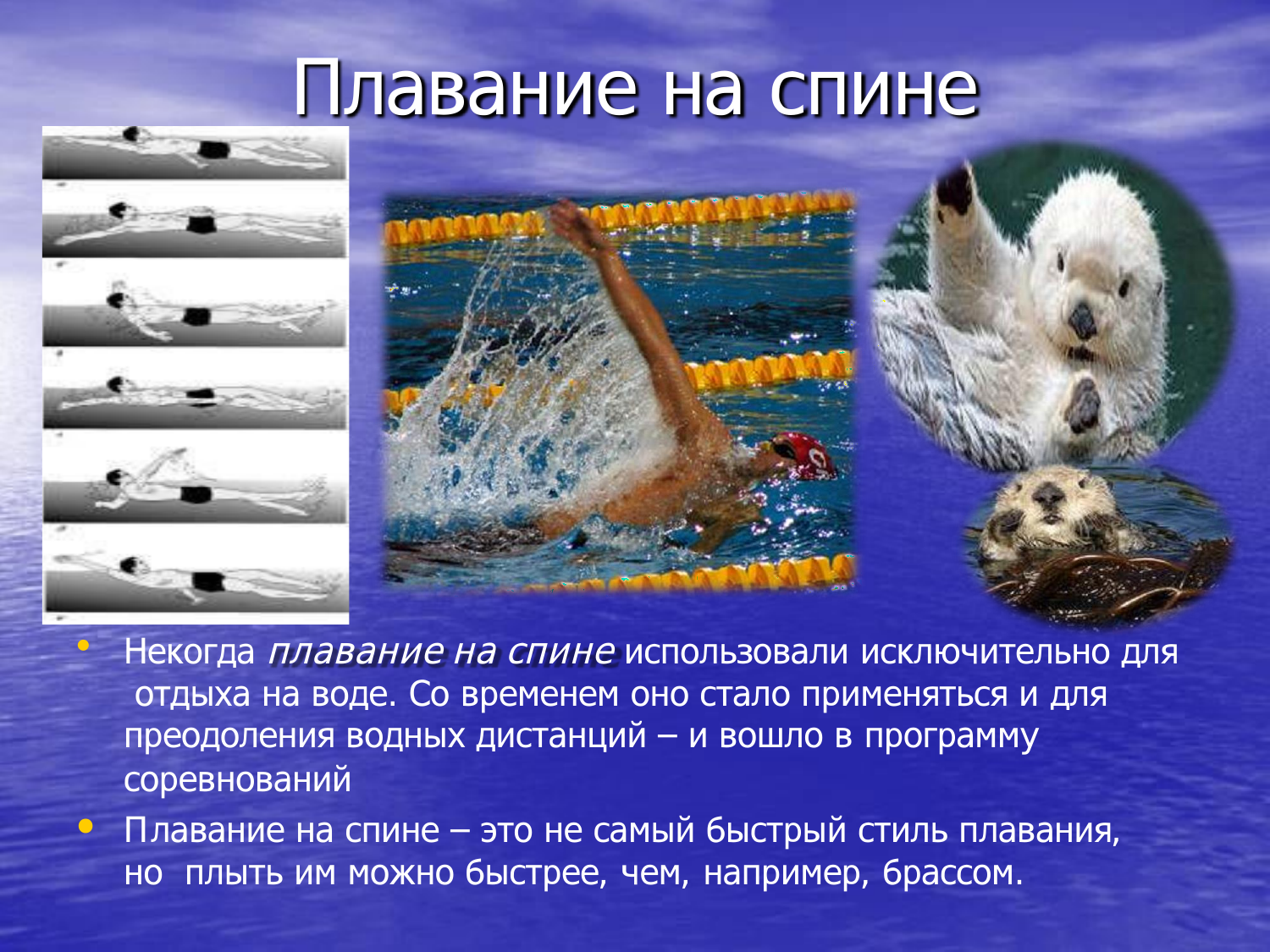

# Плавание на спине

Некогда плавание на спине использовали исключительно для  отдыха на воде. Со временем оно стало применяться и для  преодоления водных дистанций – и вошло в программу
соревнований
Плавание на спине – это не самый быстрый стиль плавания, но  плыть им можно быстрее, чем, например, брассом.